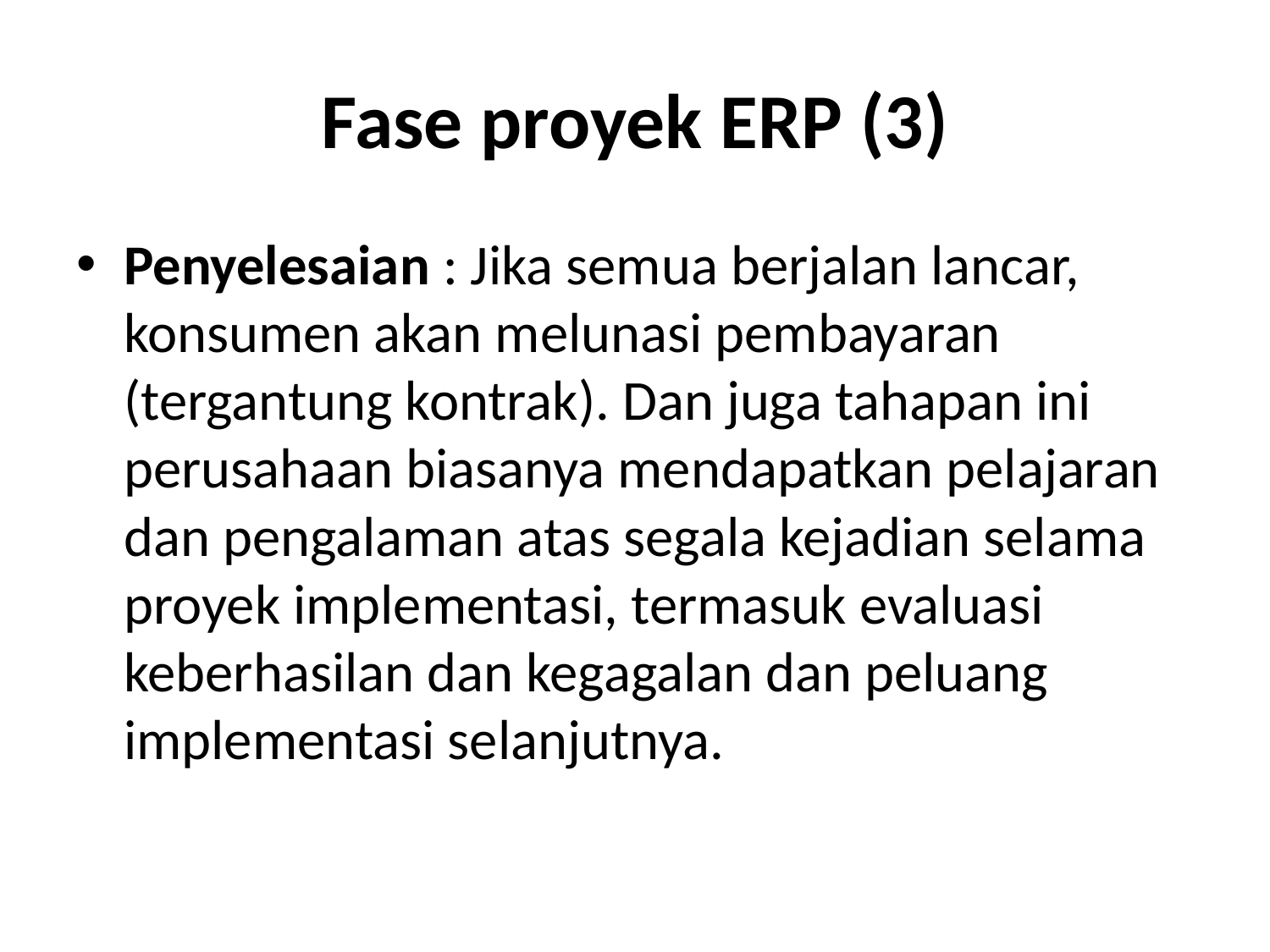

# Fase proyek ERP (3)
Penyelesaian : Jika semua berjalan lancar, konsumen akan melunasi pembayaran (tergantung kontrak). Dan juga tahapan ini perusahaan biasanya mendapatkan pelajaran dan pengalaman atas segala kejadian selama proyek implementasi, termasuk evaluasi keberhasilan dan kegagalan dan peluang implementasi selanjutnya.